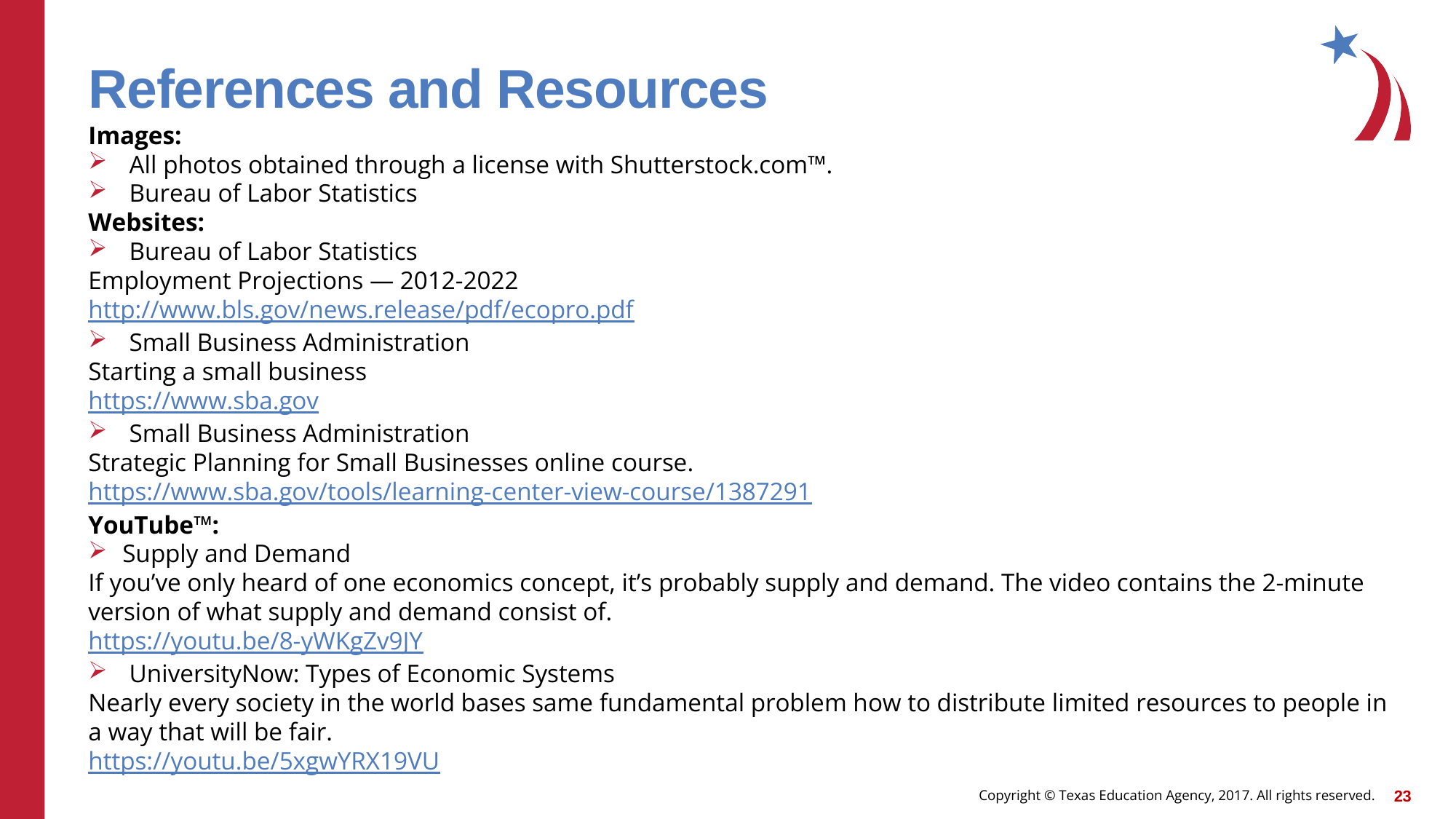

# References and Resources
Images:
All photos obtained through a license with Shutterstock.com™.
Bureau of Labor Statistics
Websites:
Bureau of Labor Statistics
Employment Projections — 2012-2022
http://www.bls.gov/news.release/pdf/ecopro.pdf
Small Business Administration
Starting a small business
https://www.sba.gov
Small Business Administration
Strategic Planning for Small Businesses online course.
https://www.sba.gov/tools/learning-center-view-course/1387291
YouTube™:
Supply and Demand
If you’ve only heard of one economics concept, it’s probably supply and demand. The video contains the 2-minute version of what supply and demand consist of.
https://youtu.be/8-yWKgZv9JY
UniversityNow: Types of Economic Systems
Nearly every society in the world bases same fundamental problem how to distribute limited resources to people in a way that will be fair.
https://youtu.be/5xgwYRX19VU